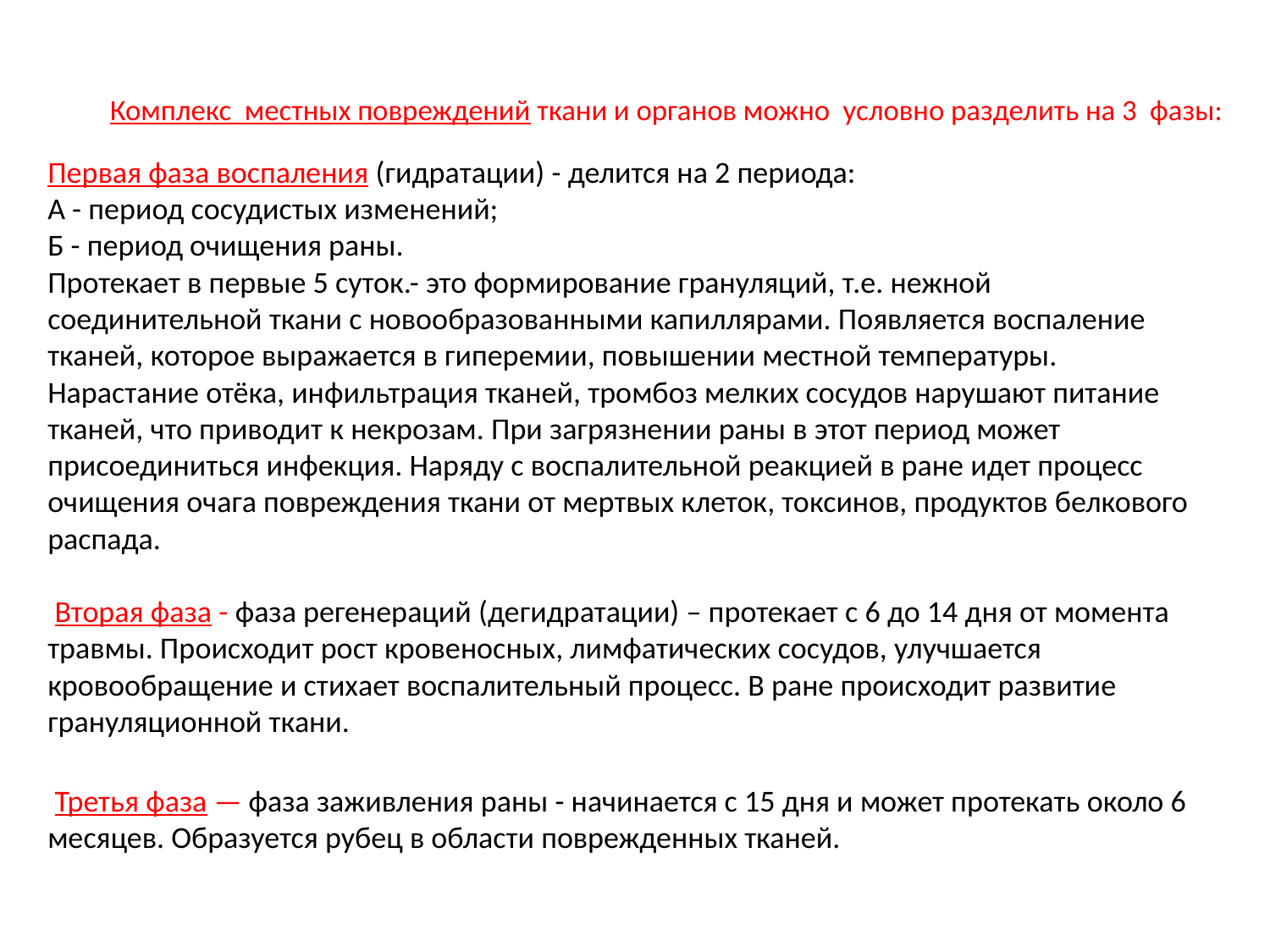

# Комплекс  местных повреждений ткани и органов можно  условно разделить на 3  фазы:
Первая фаза воспаления (гидратации) - делится на 2 периода:
А - период сосудистых изменений;
Б - период очищения раны.
Протекает в первые 5 суток.- это формирование грануляций, т.е. нежной соединительной ткани с новообразованными капиллярами. Появляется воспаление тканей, которое выражается в гиперемии, повышении местной температуры. Нарастание отёка, инфильтрация тканей, тромбоз мелких сосудов нарушают питание тканей, что приводит к некрозам. При загрязнении раны в этот период может присоединиться инфекция. Наряду с воспалительной реакцией в ране идет процесс очищения очага повреждения ткани от мертвых клеток, токсинов, продуктов белкового распада.
 Вторая фаза - фаза регенераций (дегидратации) – протекает с 6 до 14 дня от момента травмы. Происходит рост кровеносных, лимфатических сосудов, улучшается кровообращение и стихает воспалительный процесс. В ране происходит развитие грануляционной ткани.
 Третья фаза — фаза заживления раны - начинается с 15 дня и может протекать около 6 месяцев. Образуется рубец в области поврежденных тканей.